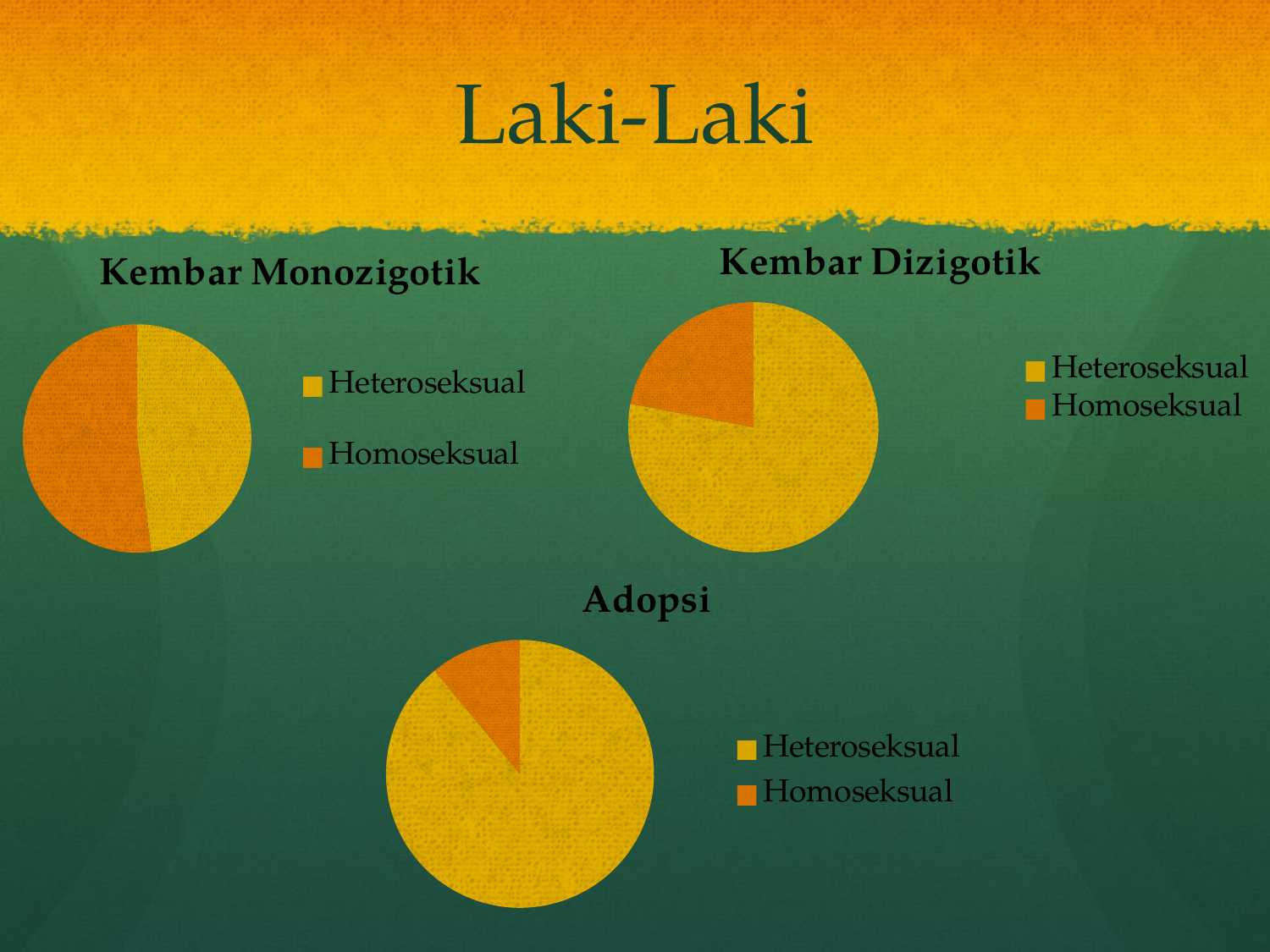

# Laki-Laki

### Chart:

| Category | Kembar Dizigotik |
|---|---|
| Heteroseksual | 78.0 |
| Homoseksual | 22.0 |

### Chart:

| Category | Kembar Monozigotik |
|---|---|
| Heteroseksual | 48.0 |
| Homoseksual | 52.0 |

### Chart:

| Category | Adopsi |
|---|---|
| Heteroseksual | 89.0 |
| Homoseksual | 11.0 |